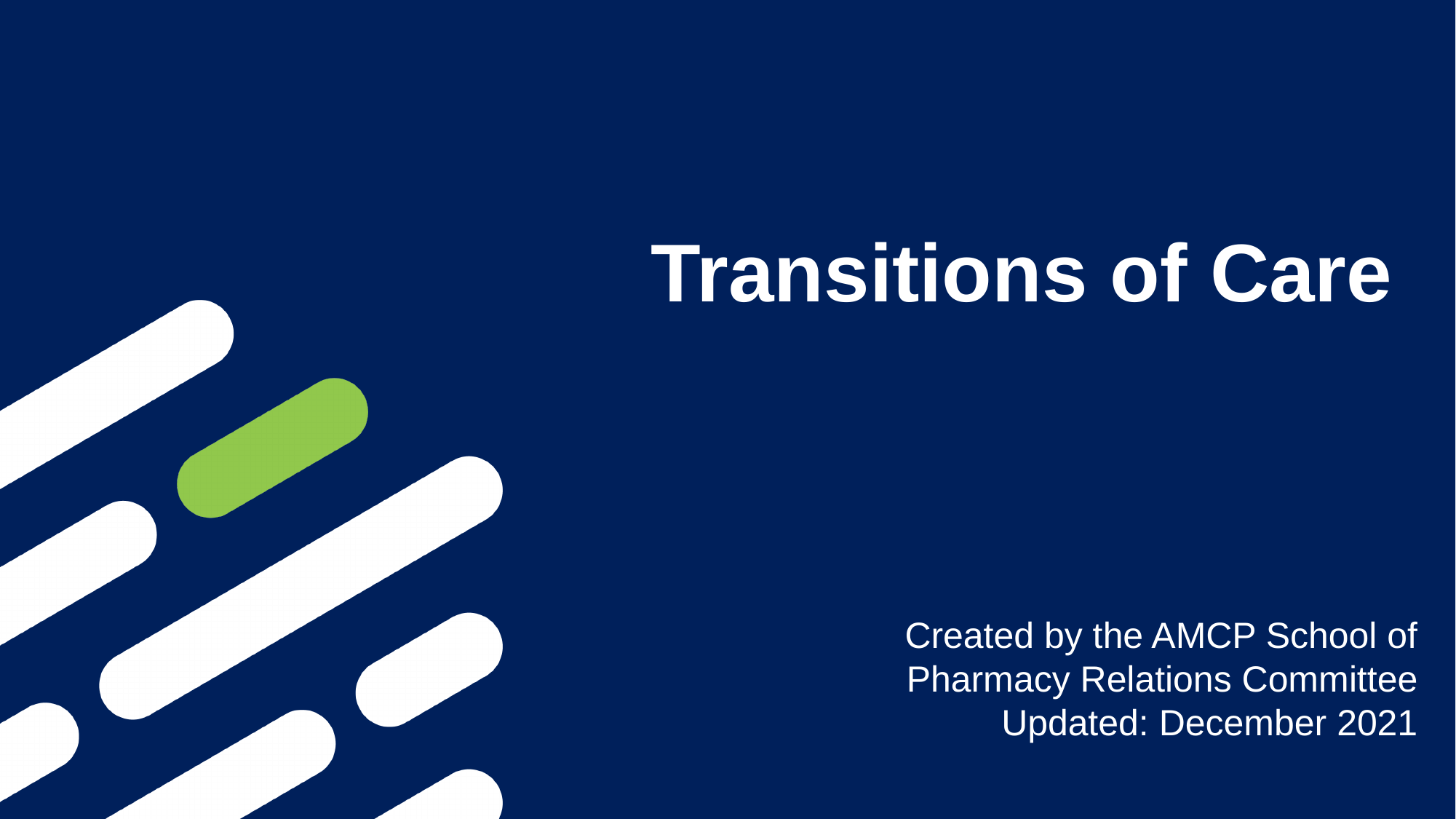

Transitions of Care
Created by the AMCP School of Pharmacy Relations Committee
Updated: December 2021